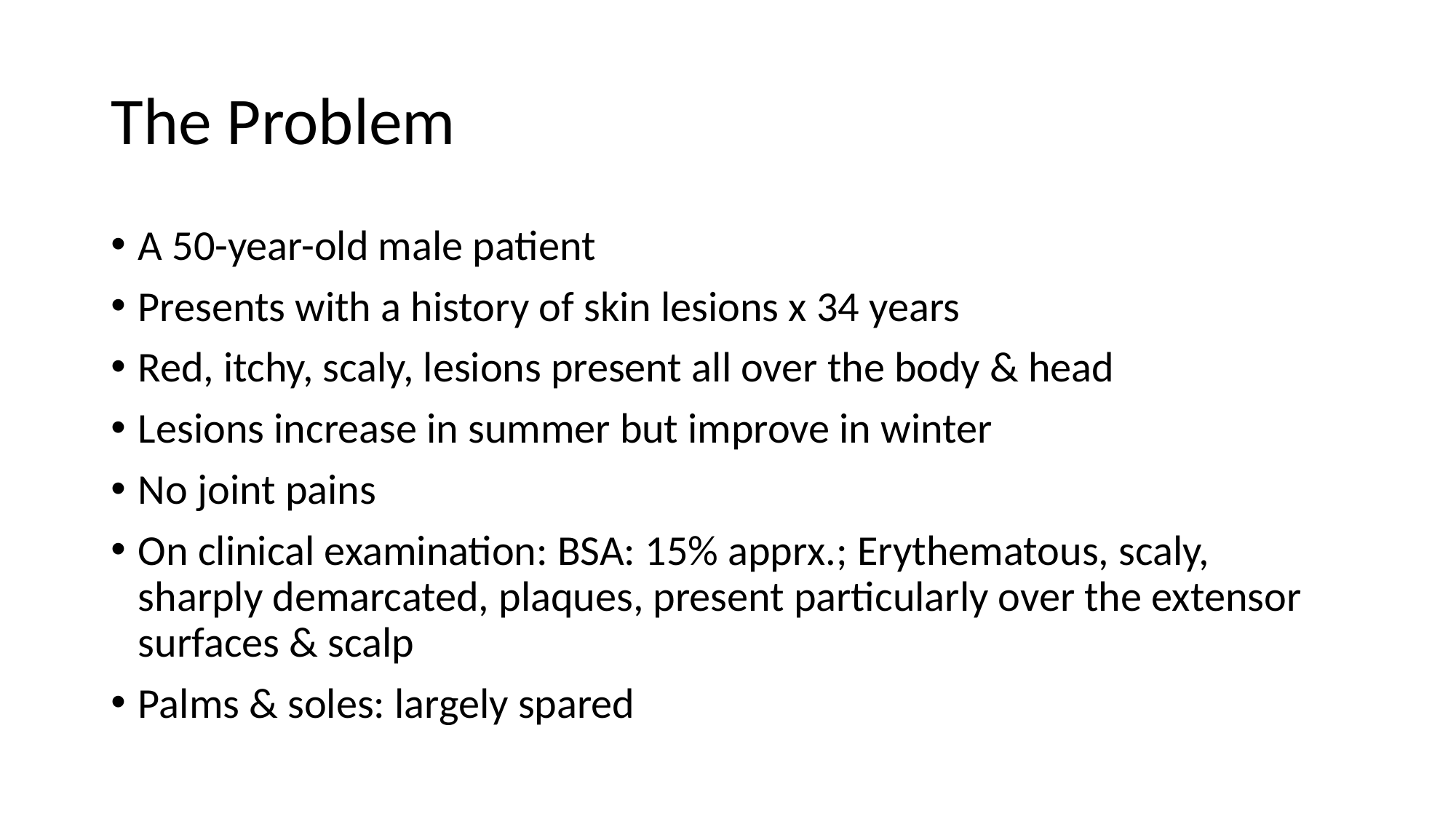

# The Problem
A 50-year-old male patient
Presents with a history of skin lesions x 34 years
Red, itchy, scaly, lesions present all over the body & head
Lesions increase in summer but improve in winter
No joint pains
On clinical examination: BSA: 15% apprx.; Erythematous, scaly, sharply demarcated, plaques, present particularly over the extensor surfaces & scalp
Palms & soles: largely spared